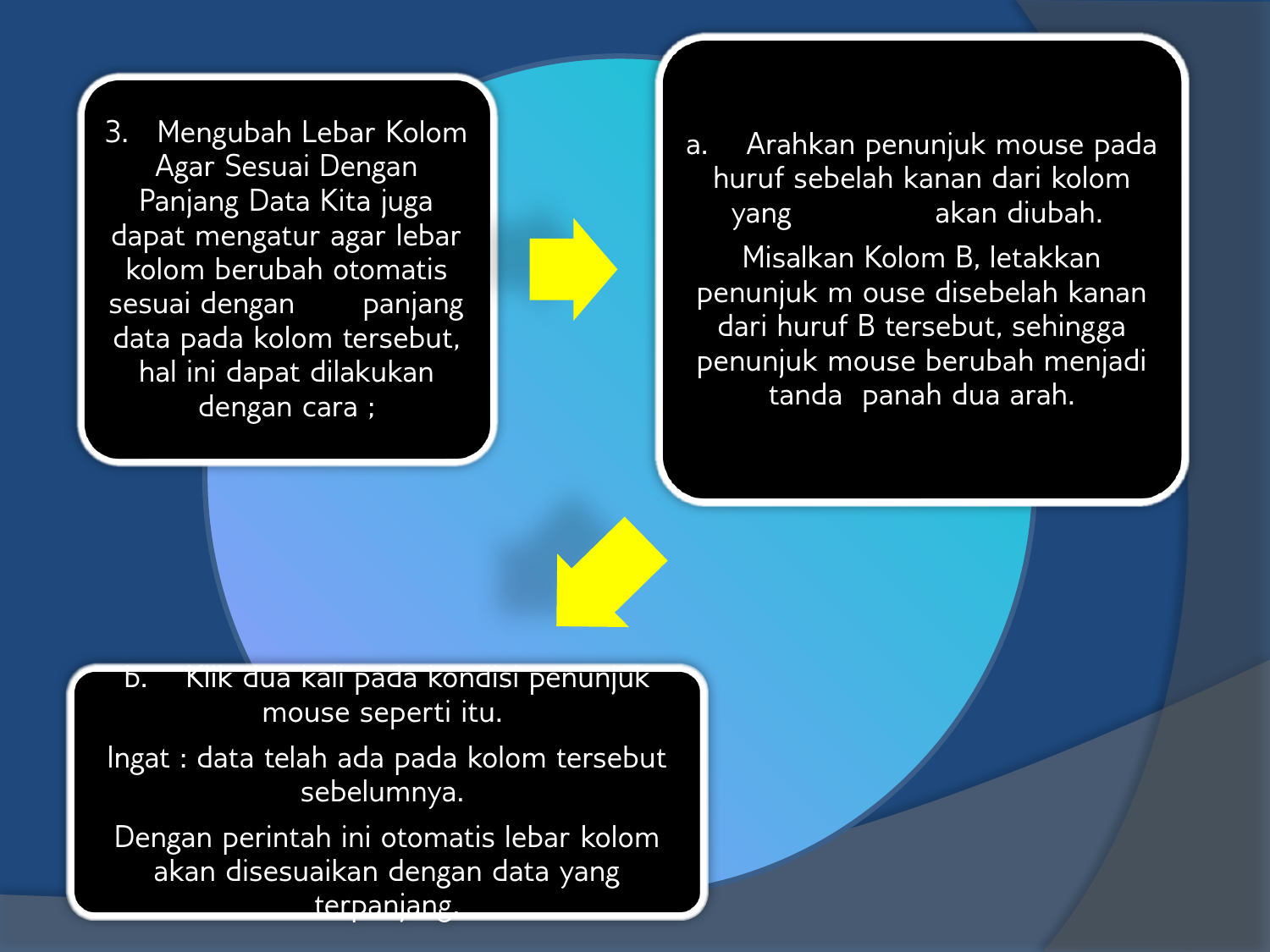

3.   Mengubah Lebar Kolom Agar Sesuai Dengan Panjang Data Kita juga dapat mengatur agar lebar kolom berubah otomatis sesuai dengan 	panjang data pada kolom tersebut, hal ini dapat dilakukan dengan cara ;

a.    Arahkan penunjuk mouse pada huruf sebelah kanan dari kolom yang               akan diubah.
Misalkan Kolom B, letakkan penunjuk m ouse disebelah kanan dari huruf B tersebut, sehingga penunjuk mouse berubah menjadi tanda  panah dua arah.

b.    Klik dua kali pada kondisi penunjuk mouse seperti itu.
Ingat : data telah ada pada kolom tersebut sebelumnya.
Dengan perintah ini otomatis lebar kolom akan disesuaikan dengan data yang terpanjang.